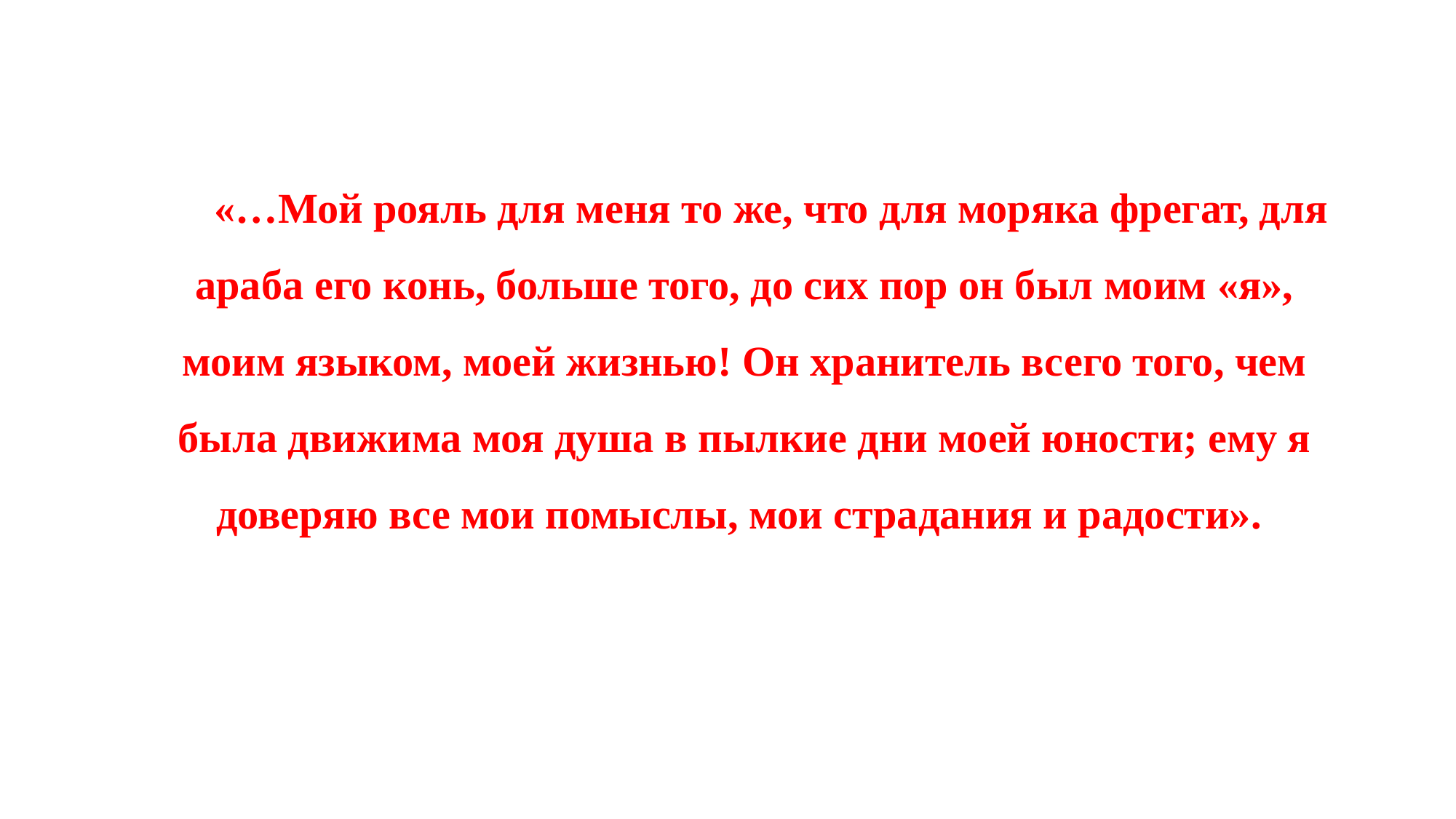

«…Мой рояль для меня то же, что для моряка фрегат, для араба его конь, больше того, до сих пор он был моим «я», моим языком, моей жизнью! Он хранитель всего того, чем была движима моя душа в пылкие дни моей юности; ему я доверяю все мои помыслы, мои страдания и радости».